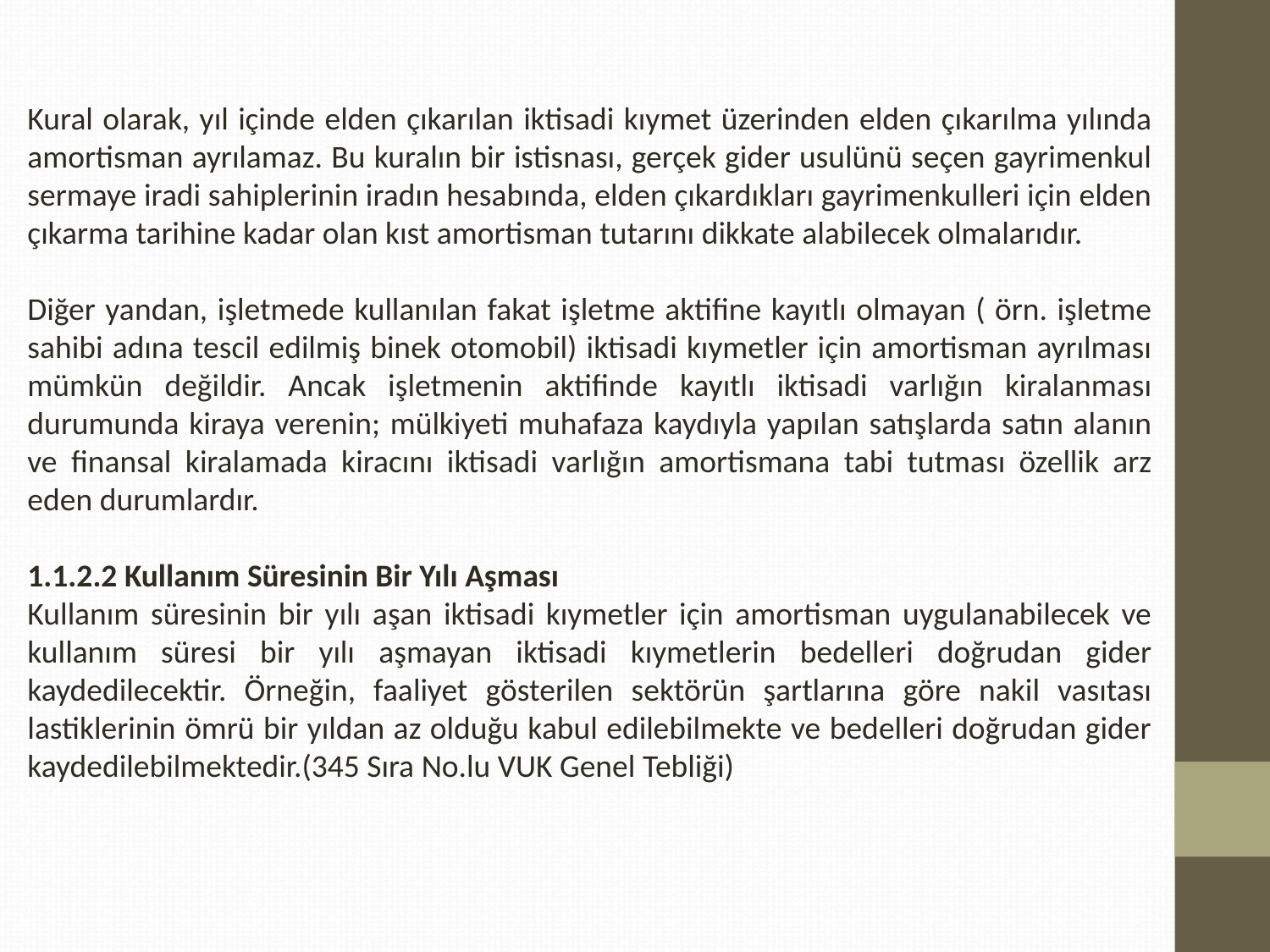

Kural olarak, yıl içinde elden çıkarılan iktisadi kıymet üzerinden elden çıkarılma yılında amortisman ayrılamaz. Bu kuralın bir istisnası, gerçek gider usulünü seçen gayrimenkul sermaye iradi sahiplerinin iradın hesabında, elden çıkardıkları gayrimenkulleri için elden çıkarma tarihine kadar olan kıst amortisman tutarını dikkate alabilecek olmalarıdır.

Diğer yandan, işletmede kullanılan fakat işletme aktifine kayıtlı olmayan ( örn. işletme sahibi adına tescil edilmiş binek otomobil) iktisadi kıymetler için amortisman ayrılması mümkün değildir. Ancak işletmenin aktifinde kayıtlı iktisadi varlığın kiralanması durumunda kiraya verenin; mülkiyeti muhafaza kaydıyla yapılan satışlarda satın alanın ve finansal kiralamada kiracını iktisadi varlığın amortismana tabi tutması özellik arz eden durumlardır.

1.1.2.2 Kullanım Süresinin Bir Yılı Aşması
Kullanım süresinin bir yılı aşan iktisadi kıymetler için amortisman uygulanabilecek ve kullanım süresi bir yılı aşmayan iktisadi kıymetlerin bedelleri doğrudan gider kaydedilecektir. Örneğin, faaliyet gösterilen sektörün şartlarına göre nakil vasıtası lastiklerinin ömrü bir yıldan az olduğu kabul edilebilmekte ve bedelleri doğrudan gider kaydedilebilmektedir.(345 Sıra No.lu VUK Genel Tebliği)